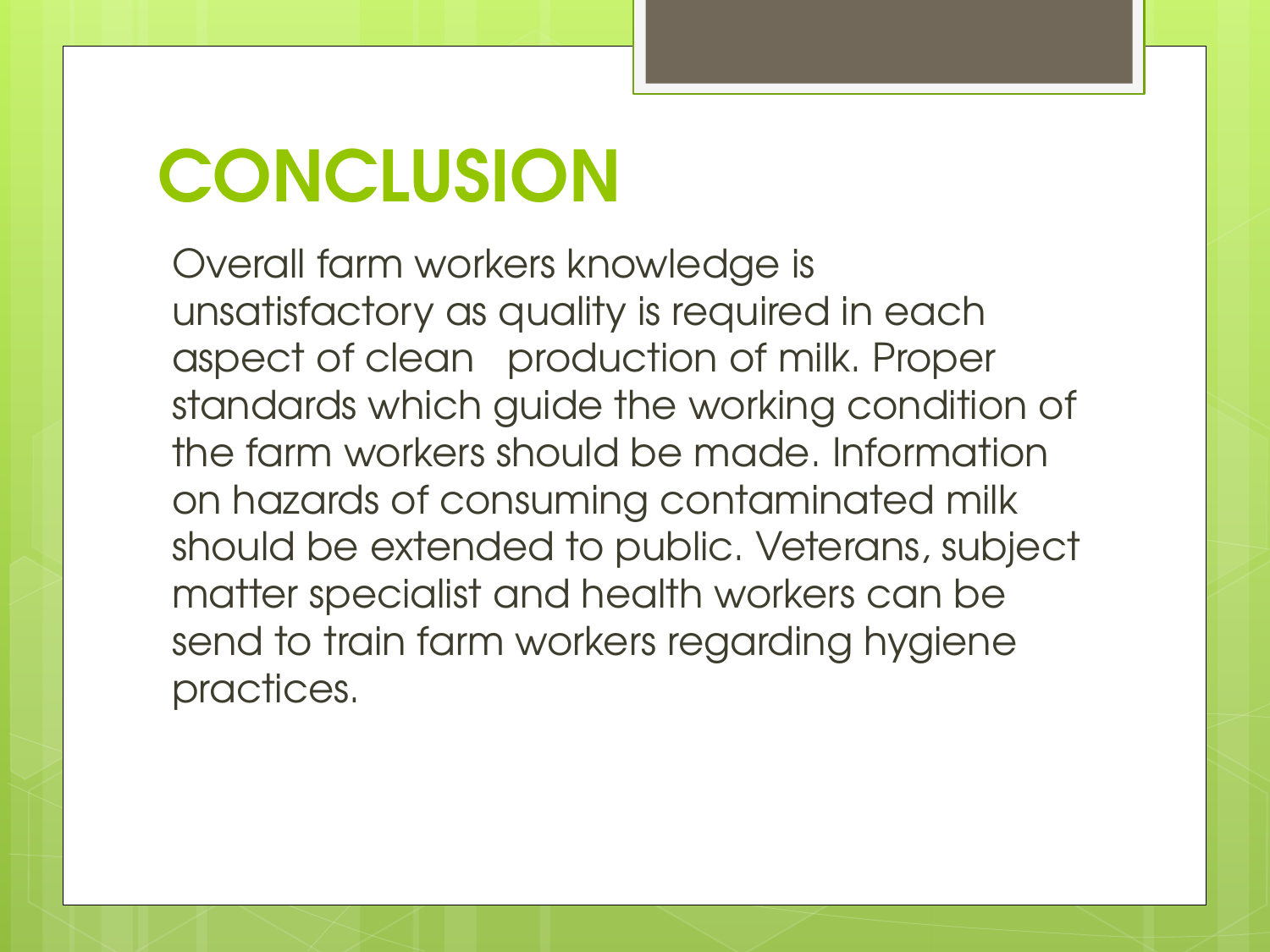

# CONCLUSION
Overall farm workers knowledge is unsatisfactory as quality is required in each aspect of clean   production of milk. Proper standards which guide the working condition of the farm workers should be made. Information on hazards of consuming contaminated milk should be extended to public. Veterans, subject matter specialist and health workers can be send to train farm workers regarding hygiene practices.